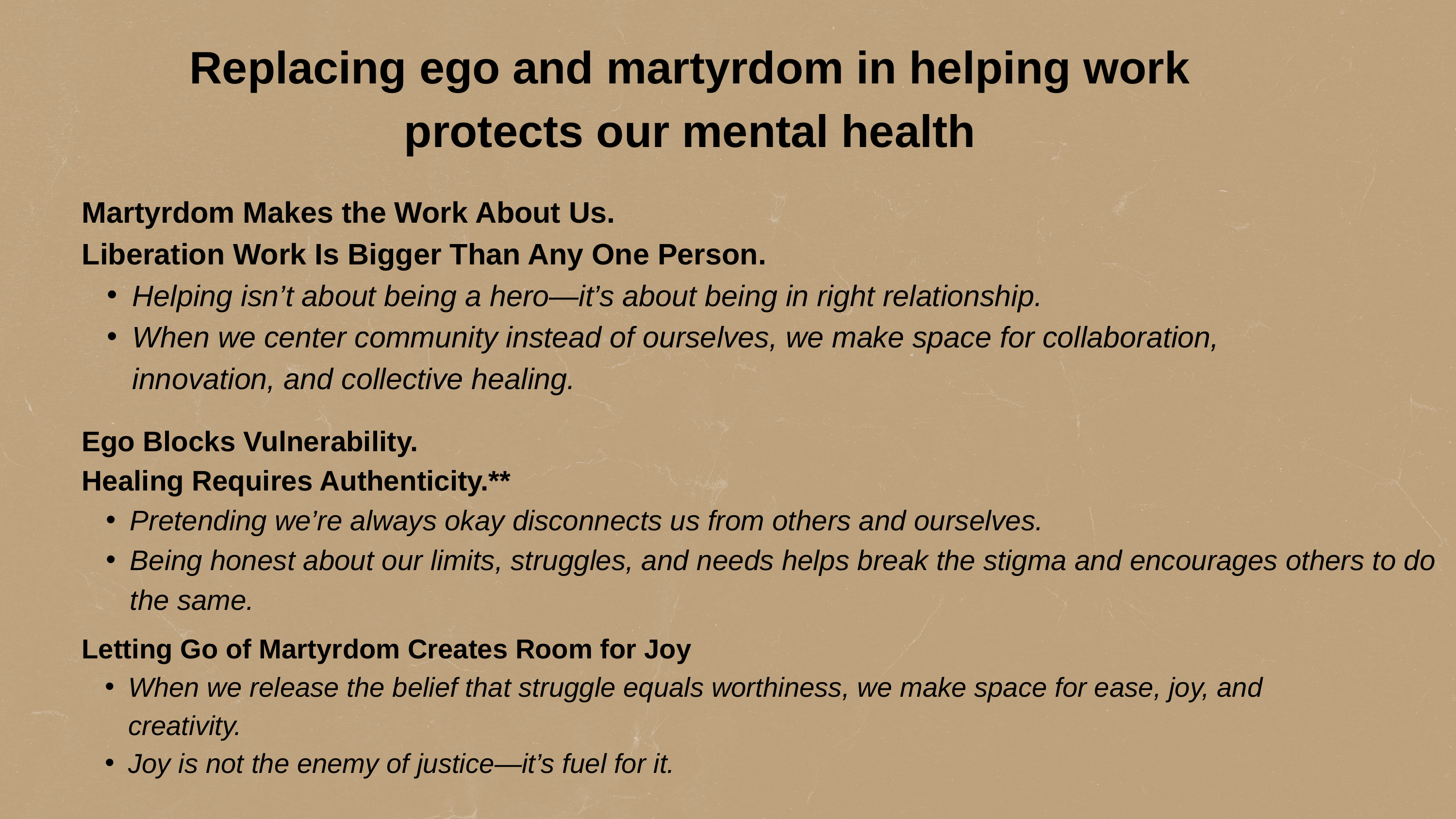

Replacing ego and martyrdom in helping work protects our mental health
Martyrdom Makes the Work About Us.
Liberation Work Is Bigger Than Any One Person.
Helping isn’t about being a hero—it’s about being in right relationship.
When we center community instead of ourselves, we make space for collaboration, innovation, and collective healing.

Ego Blocks Vulnerability.
Healing Requires Authenticity.**
Pretending we’re always okay disconnects us from others and ourselves.
Being honest about our limits, struggles, and needs helps break the stigma and encourages others to do the same.
Letting Go of Martyrdom Creates Room for Joy
When we release the belief that struggle equals worthiness, we make space for ease, joy, and creativity.
Joy is not the enemy of justice—it’s fuel for it.